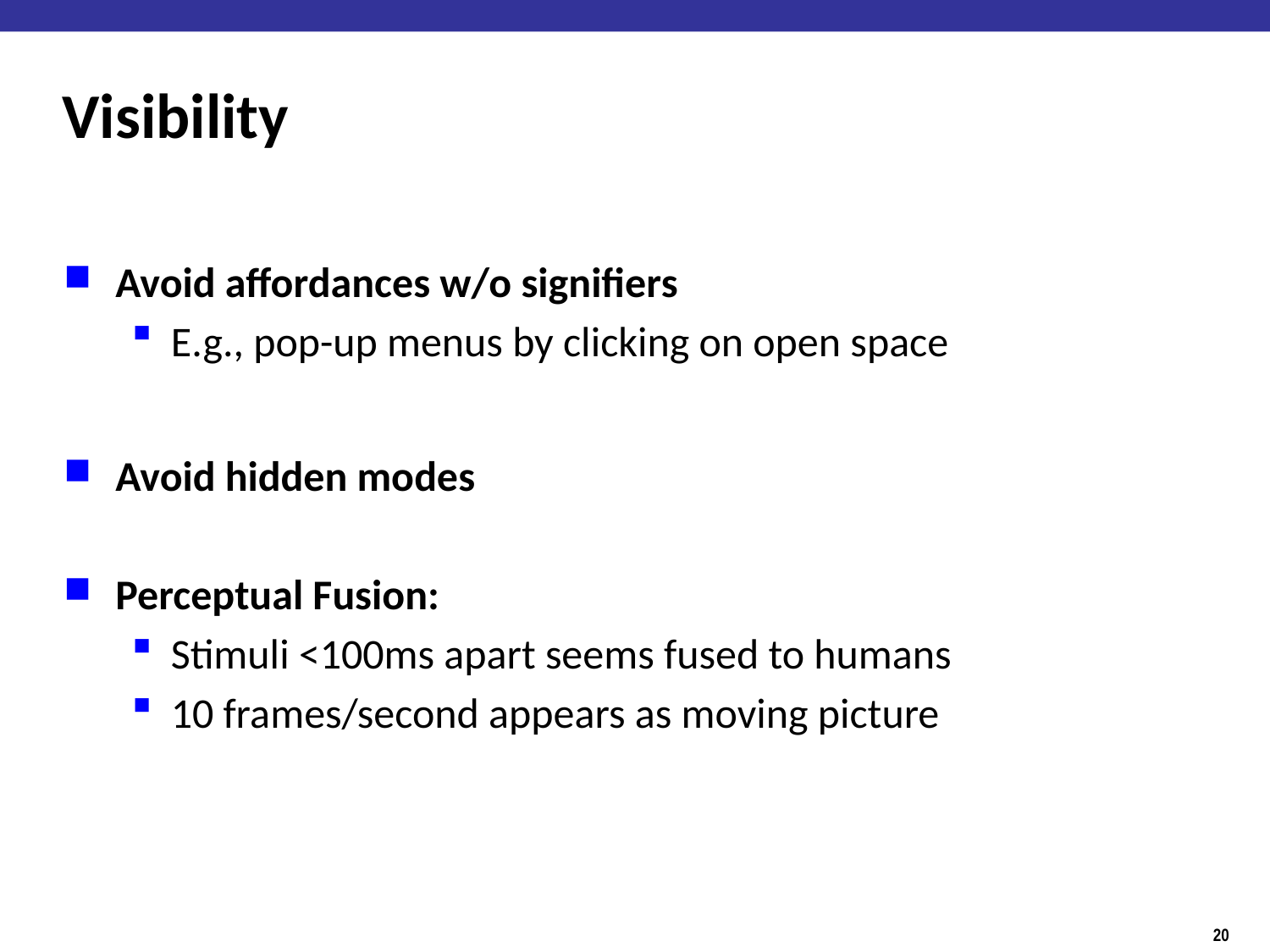

# Visibility

Avoid affordances w/o signifiers
E.g., pop-up menus by clicking on open space

Avoid hidden modes

Perceptual Fusion:
Stimuli <100ms apart seems fused to humans
10 frames/second appears as moving picture